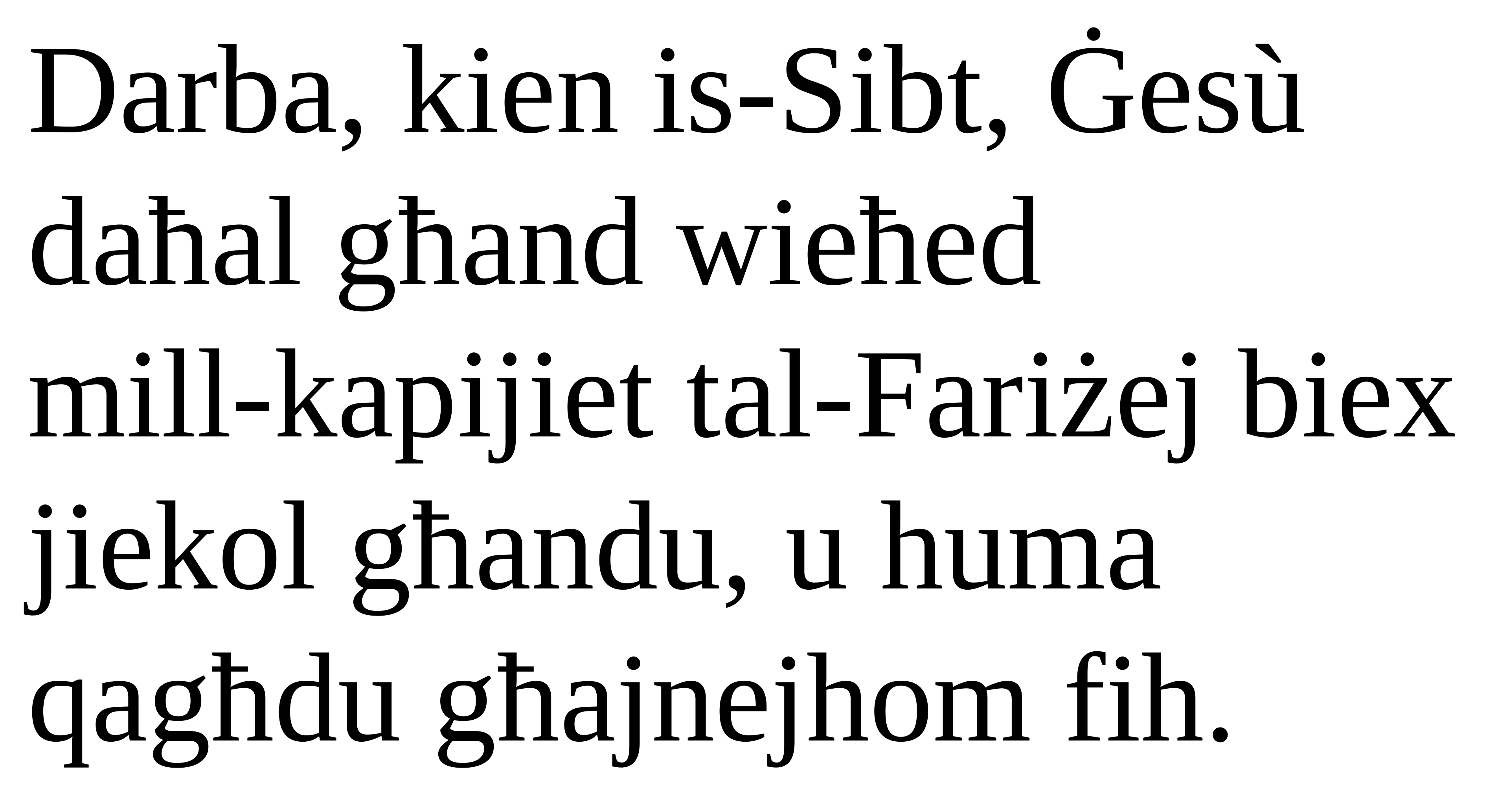

Darba, kien is-Sibt, Ġesù daħal għand wieħed
mill-kapijiet tal-Fariżej biex jiekol għandu, u huma qagħdu għajnejhom fih.